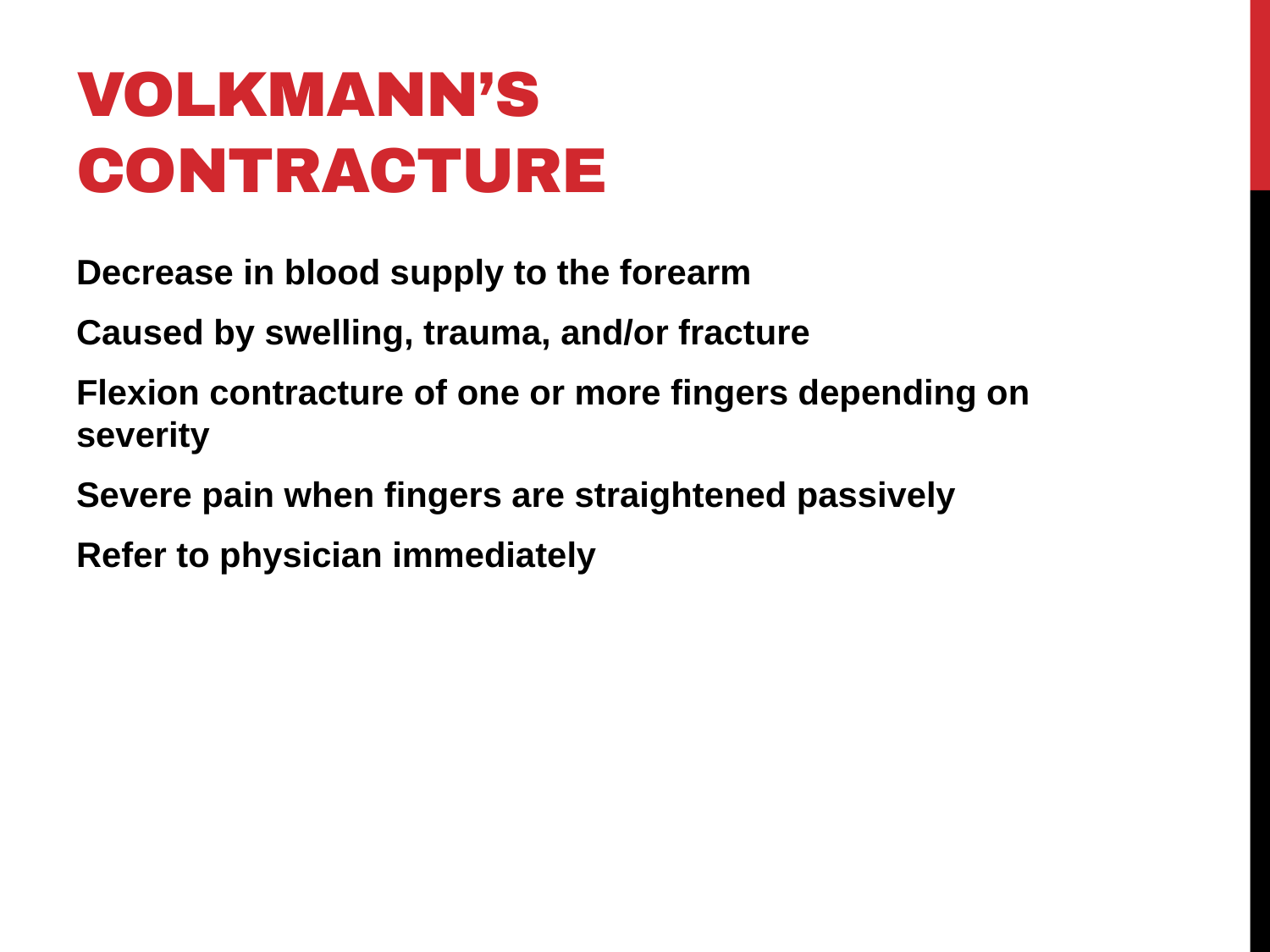

# Volkmann’s Contracture
Decrease in blood supply to the forearm
Caused by swelling, trauma, and/or fracture
Flexion contracture of one or more fingers depending on severity
Severe pain when fingers are straightened passively
Refer to physician immediately